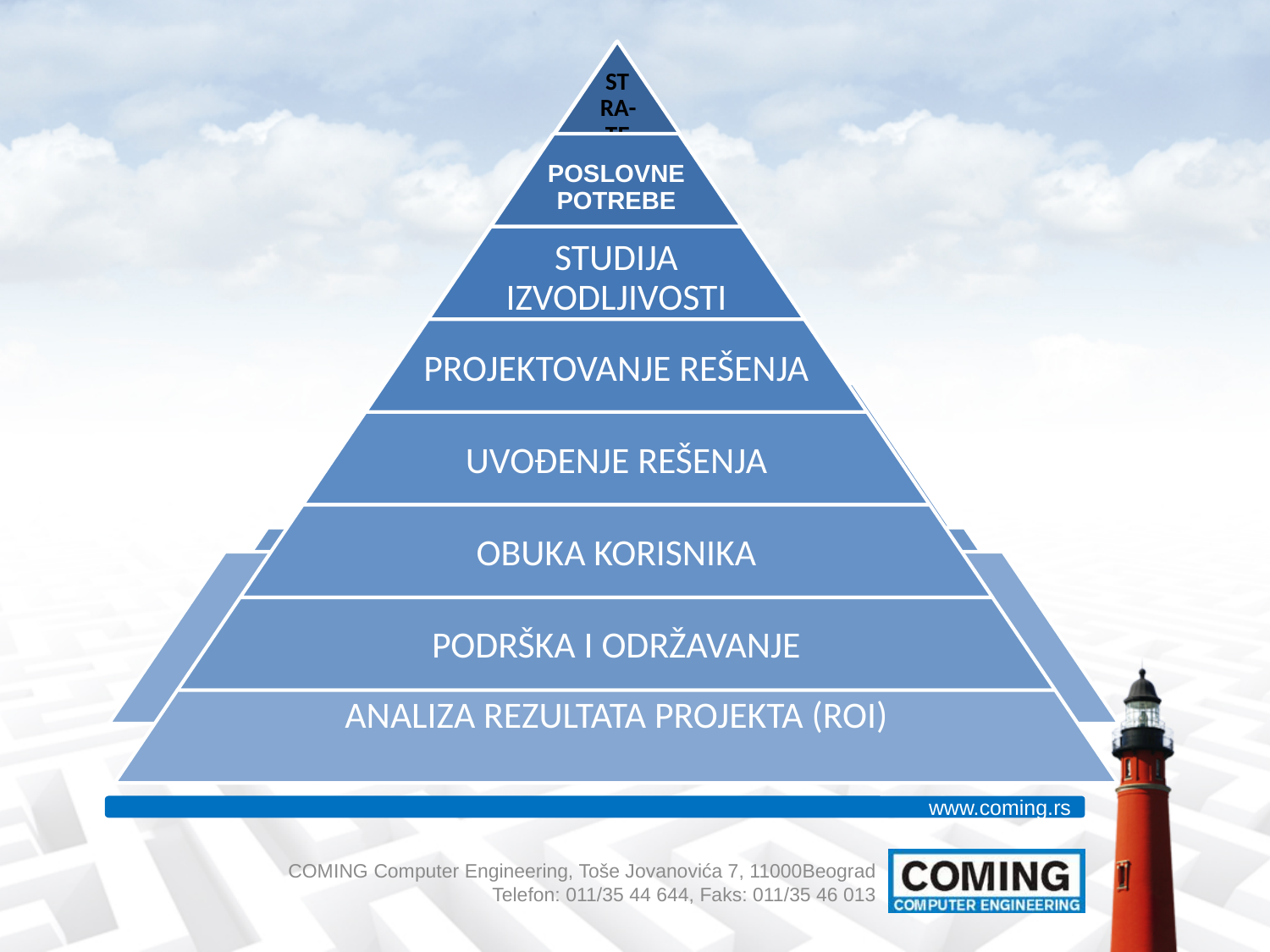

STRA-TEGIJA
POSLOVNE POTREBE
STUDIJA IZVODLJIVOSTI
PROJEKTOVANJE REŠENJA
UVOĐENJE REŠENJA
OBUKA KORISNIKA
PODRŠKA I ODRŽAVANJE
ANALIZA REZULTATA PROJEKTA (ROI)

 STRA-TEGIJA

 STRA-TEGIJA

 STRA-TEGIJA

 STRA-TEGIJA

 STRA-TEGIJA

 STRA-TEGIJA

 STRA-TEGIJA

POSLOVNE POTREBE

POSLOVNE POTREBE

POSLOVNE POTREBE

POSLOVNE POTREBE

POSLOVNE POTREBE

POSLOVNE POTREBE

STUDIJA IZVODLJIVOSTI

STUDIJA IZVODLJIVOSTI

STUDIJA IZVODLJIVOSTI

STUDIJA IZVODLJIVOSTI

STUDIJA IZVODLJIVOSTI

 STRATEGIJA

PROJEKTOVANJE REŠENJA

PROJEKTOVANJE REŠENJA

PROJEKTOVANJE REŠENJA

PROJEKTOVANJE REŠENJA

POSLOVNE POTREBE

STUDIJA IZVODLJIVOSTI

UVOĐENJE REŠENJA

PROJEKTOVANJE REŠENJA

UVOĐENJE REŠENJA

UVOĐENJE REŠENJA

UVOĐENJE REŠENJA

OBUKA KORISNIKA

OBUKA KORISNIKA

OBUKA KORISNIKA

PODRŠKA I ODRŽAVANJE

ANALIZA REZULTATA PROJEKTA (ROI)

PODRŠKA I ODRŽAVANJE